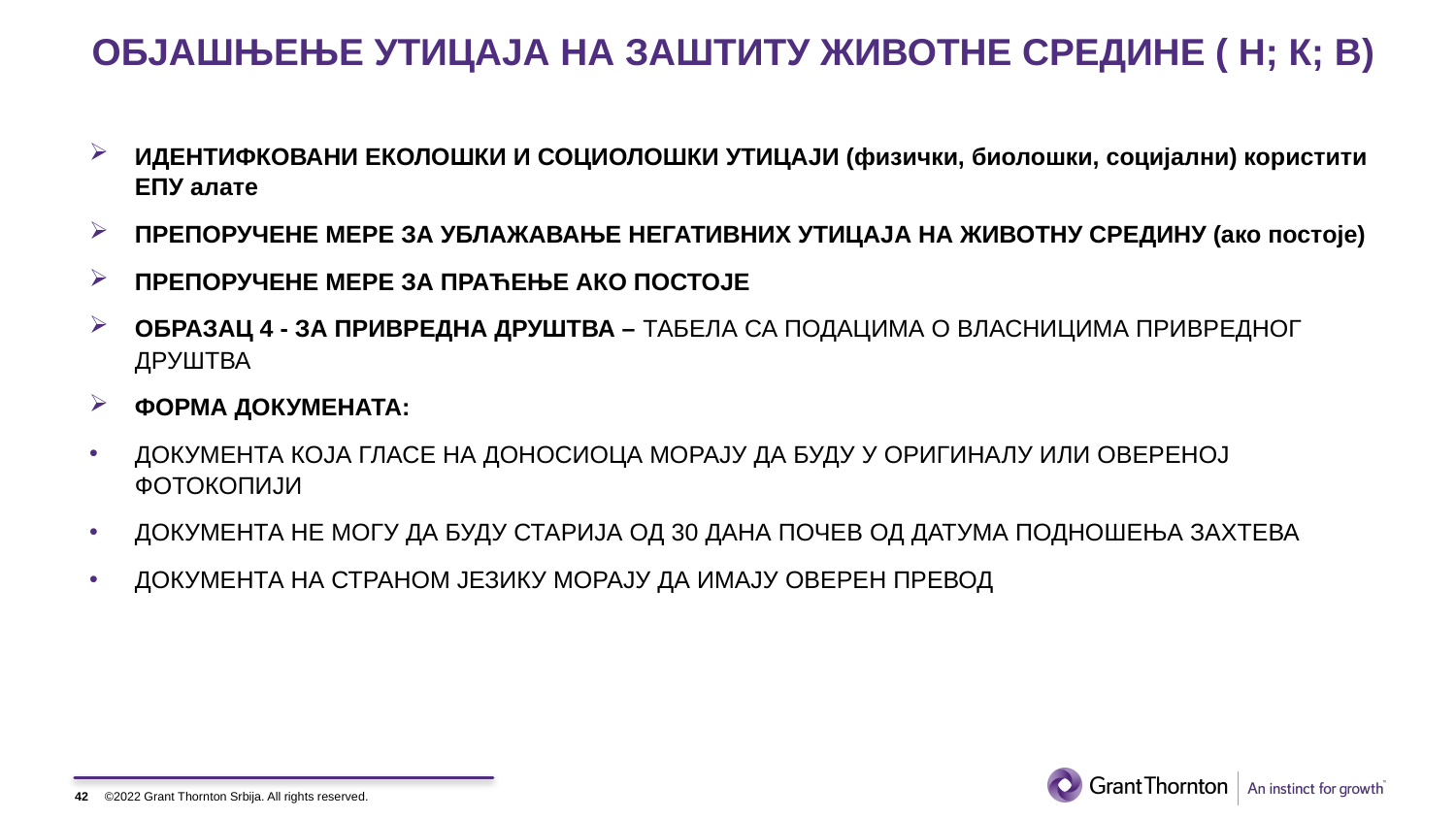

# ОБЈАШЊЕЊЕ УТИЦАЈА НА ЗАШТИТУ ЖИВОТНЕ СРЕДИНЕ ( Н; К; В)
ИДЕНТИФКОВАНИ ЕКОЛОШКИ И СОЦИОЛОШКИ УТИЦАЈИ (физички, биолошки, социјални) користити ЕПУ алате
ПРЕПОРУЧЕНЕ МЕРЕ ЗА УБЛАЖАВАЊЕ НЕГАТИВНИХ УТИЦАЈА НА ЖИВОТНУ СРЕДИНУ (ако постоје)
ПРЕПОРУЧЕНЕ МЕРЕ ЗА ПРАЋЕЊЕ АКО ПОСТОЈЕ
ОБРАЗАЦ 4 - ЗА ПРИВРЕДНА ДРУШТВА – ТАБЕЛА СА ПОДАЦИМА О ВЛАСНИЦИМА ПРИВРЕДНОГ ДРУШТВА
ФОРМА ДОКУМЕНАТА:
ДOКУМЕНТА КОЈА ГЛАСЕ НА ДОНОСИОЦА МОРАЈУ ДА БУДУ У ОРИГИНАЛУ ИЛИ ОВЕРЕНОЈ ФОТОКОПИЈИ
ДОКУМЕНТА НЕ МОГУ ДА БУДУ СТАРИЈА ОД 30 ДАНА ПОЧЕВ ОД ДАТУМА ПОДНОШЕЊА ЗАХТЕВА
ДОКУМЕНТА НА СТРАНОМ ЈЕЗИКУ МОРАЈУ ДА ИМАЈУ ОВЕРЕН ПРЕВОД

42